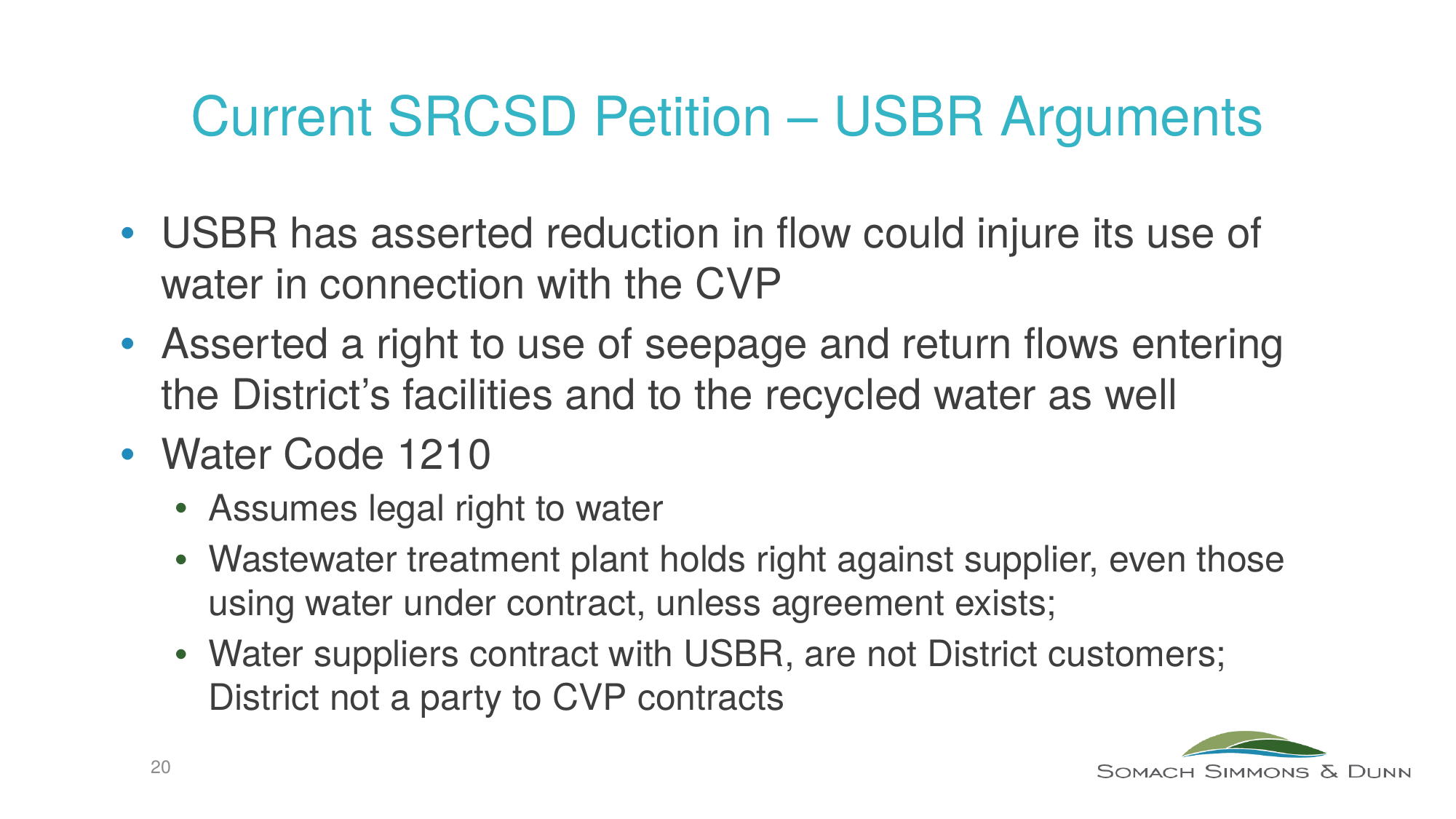

# Current SRCSD Petition – USBR Arguments
USBR has asserted reduction in flow could injure its use of water in connection with the CVP
Asserted a right to use of seepage and return flows entering the District’s facilities and to the recycled water as well
Water Code 1210
Assumes legal right to water
Wastewater treatment plant holds right against supplier, even those using water under contract, unless agreement exists;
Water suppliers contract with USBR, are not District customers; District not a party to CVP contracts

20